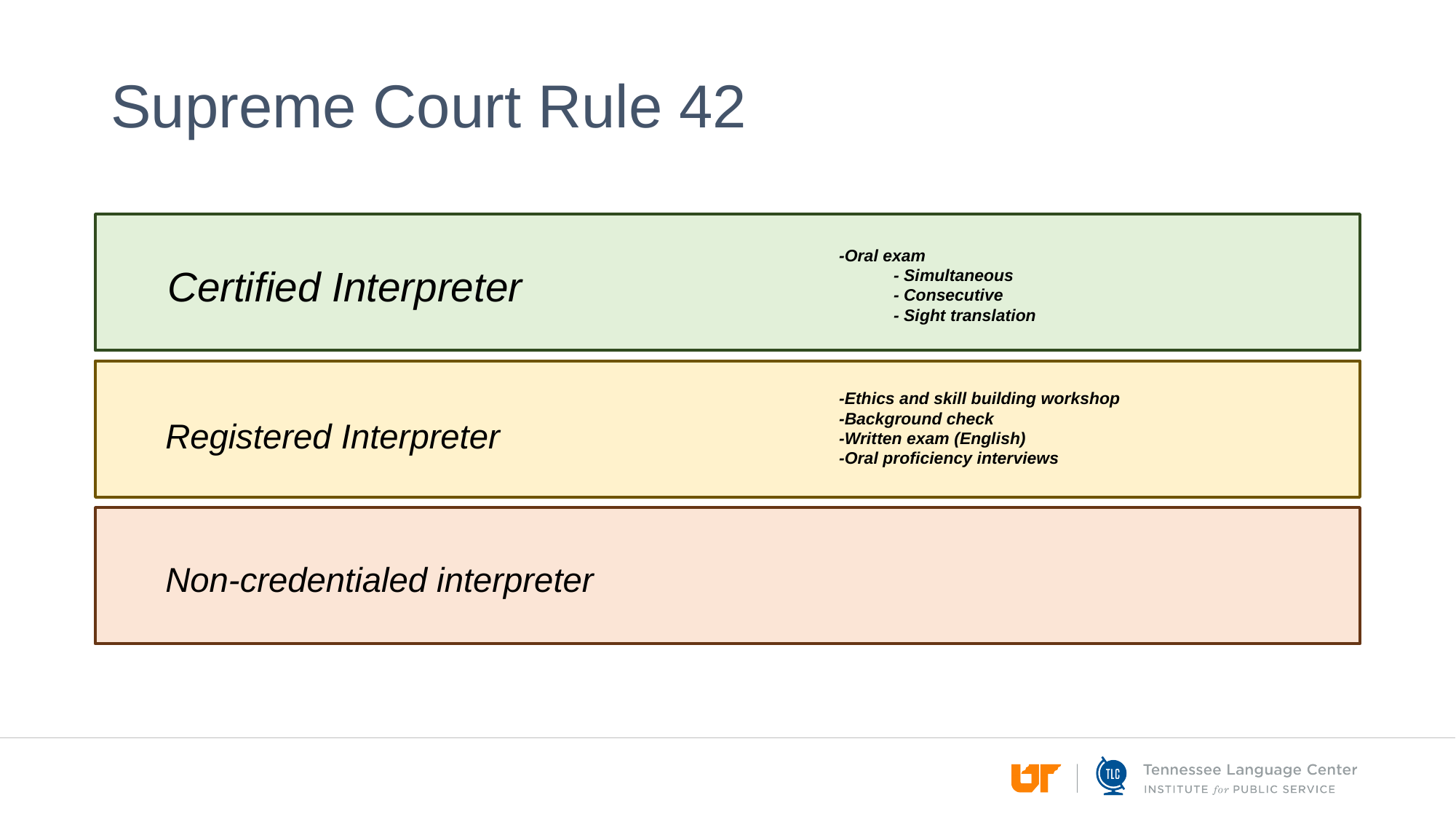

# Supreme Court Rule 42

-Oral exam
- Simultaneous
- Consecutive
- Sight translation
Certified Interpreter

-Ethics and skill building workshop
-Background check
-Written exam (English)
-Oral proficiency interviews
Registered Interpreter

Non-credentialed interpreter